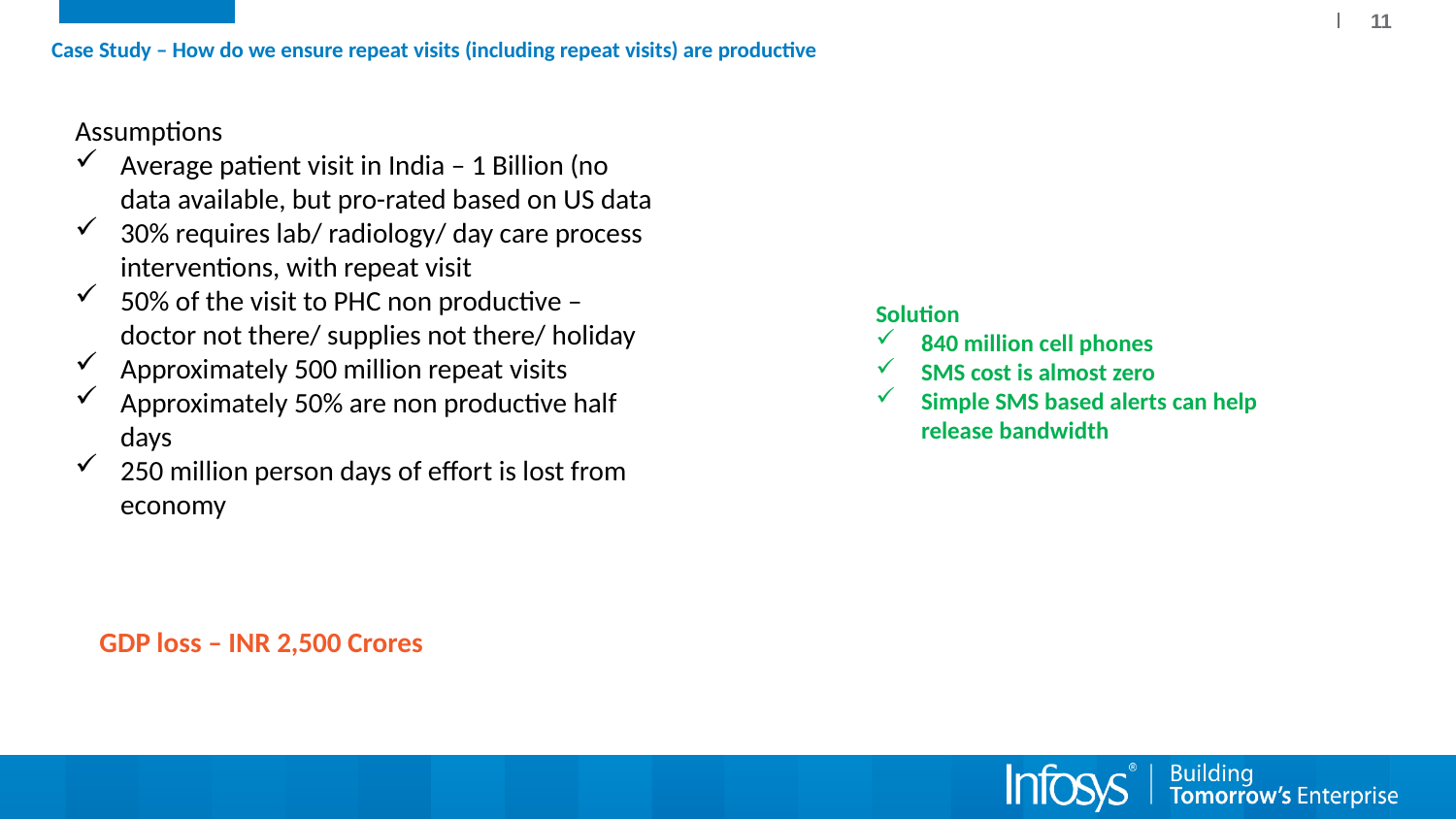

11
# Case Study – How do we ensure repeat visits (including repeat visits) are productive
Assumptions
Average patient visit in India – 1 Billion (no data available, but pro-rated based on US data
30% requires lab/ radiology/ day care process interventions, with repeat visit
50% of the visit to PHC non productive – doctor not there/ supplies not there/ holiday
Approximately 500 million repeat visits
Approximately 50% are non productive half days
250 million person days of effort is lost from economy
Solution
840 million cell phones
SMS cost is almost zero
Simple SMS based alerts can help release bandwidth
GDP loss – INR 2,500 Crores